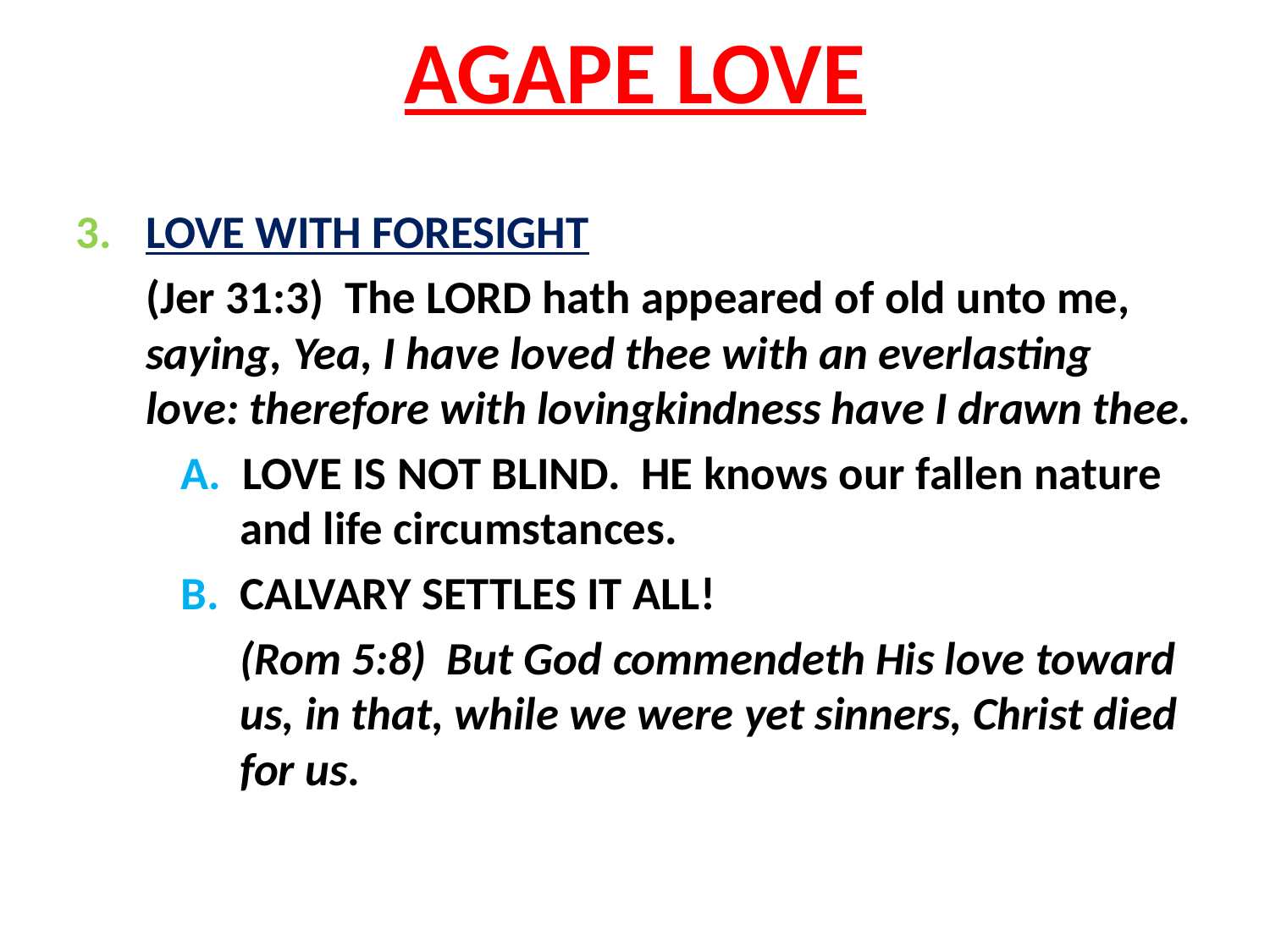

# AGAPE LOVE
3.	LOVE WITH FORESIGHT
(Jer 31:3)  The LORD hath appeared of old unto me, saying, Yea, I have loved thee with an everlasting love: therefore with lovingkindness have I drawn thee.
A.  LOVE IS NOT BLIND.  HE knows our fallen nature and life circumstances.
B.  CALVARY SETTLES IT ALL!
(Rom 5:8)  But God commendeth His love toward us, in that, while we were yet sinners, Christ died for us.